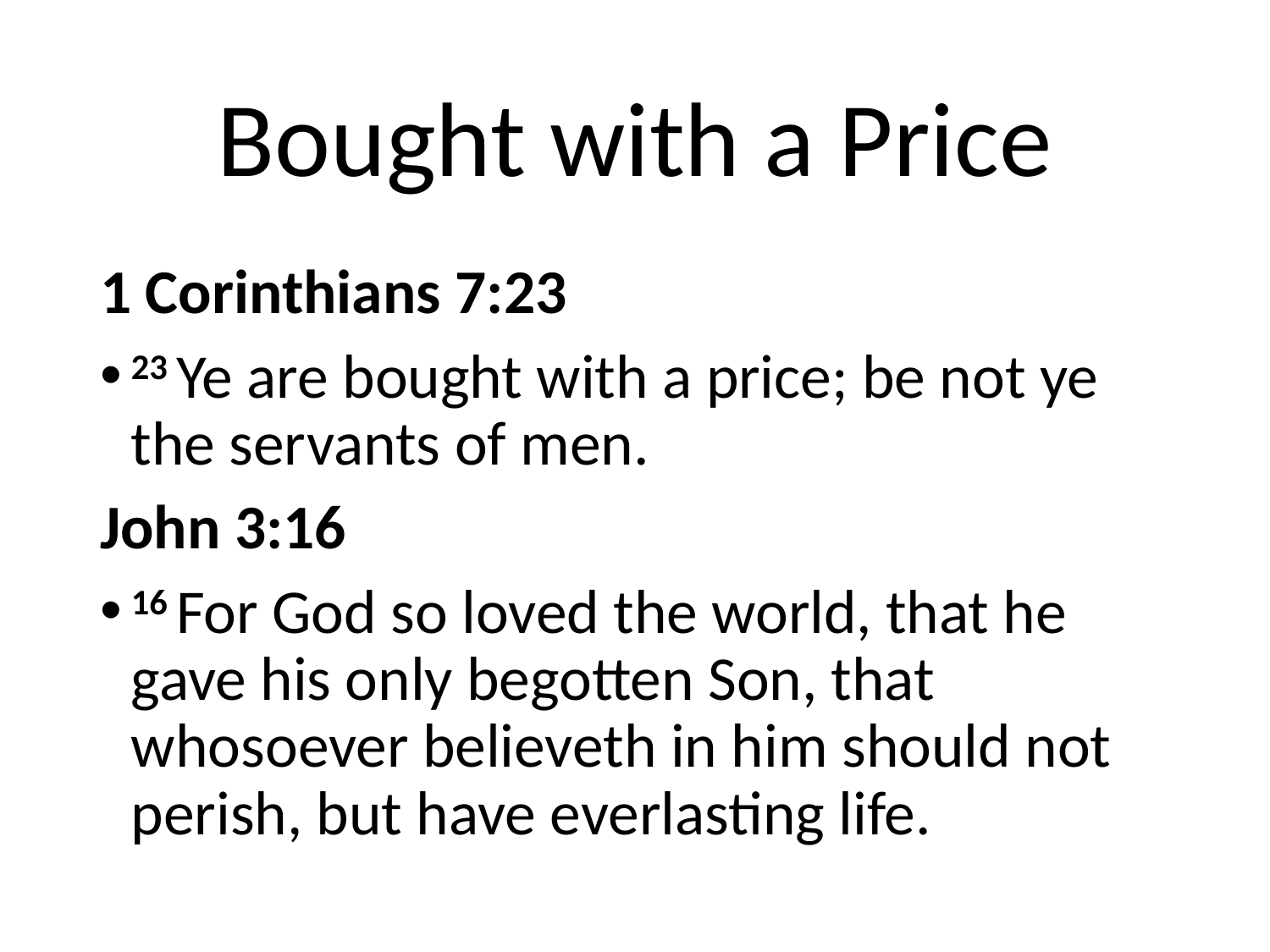

# Bought with a Price
1 Corinthians 7:23
23 Ye are bought with a price; be not ye the servants of men.
John 3:16
16 For God so loved the world, that he gave his only begotten Son, that whosoever believeth in him should not perish, but have everlasting life.